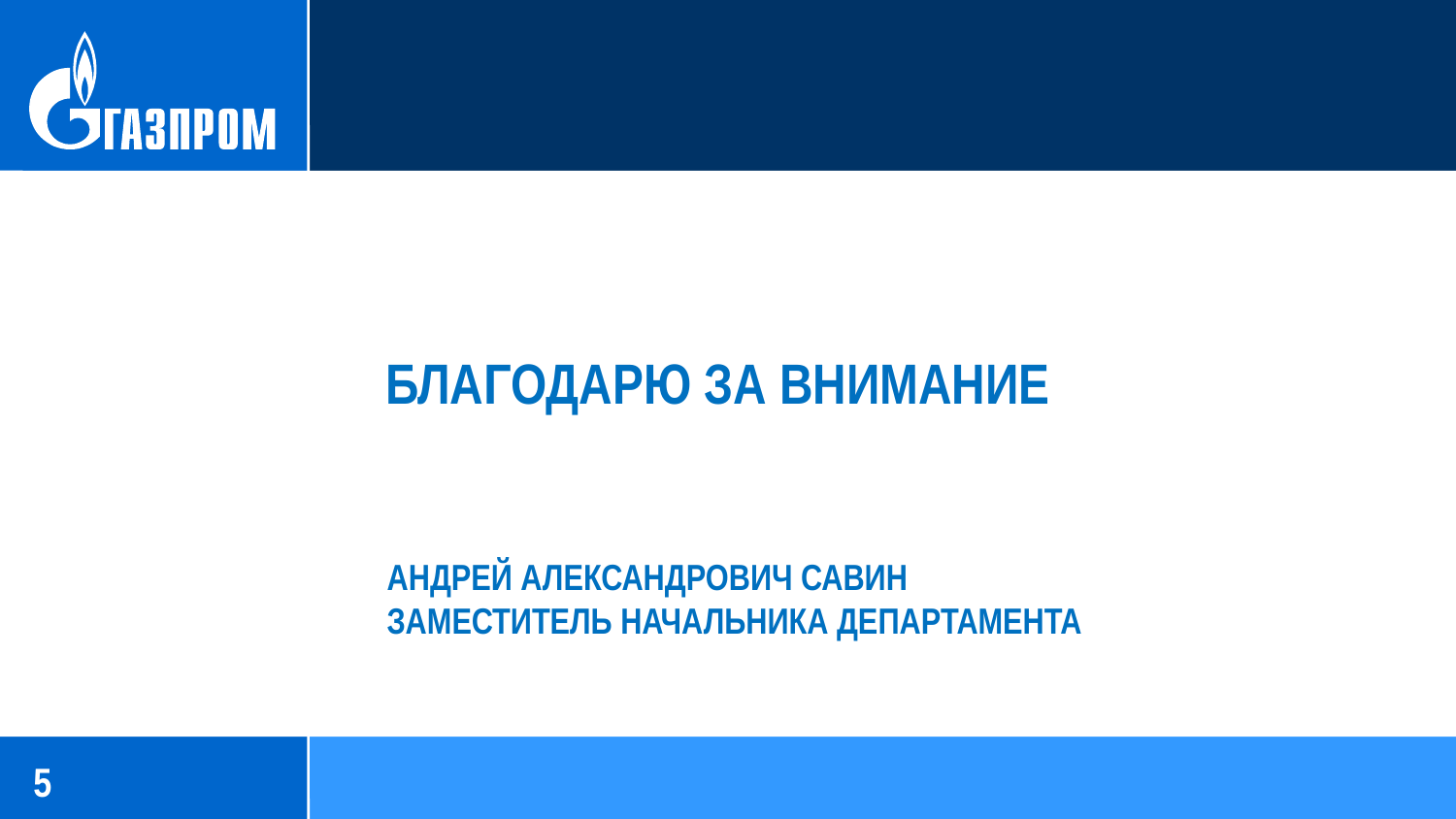

БЛАГОДАРЮ ЗА ВНИМАНИЕ
АНДРЕЙ АЛЕКСАНДРОВИЧ САВИН
ЗАМЕСТИТЕЛЬ НАЧАЛЬНИКА ДЕПАРТАМЕНТА